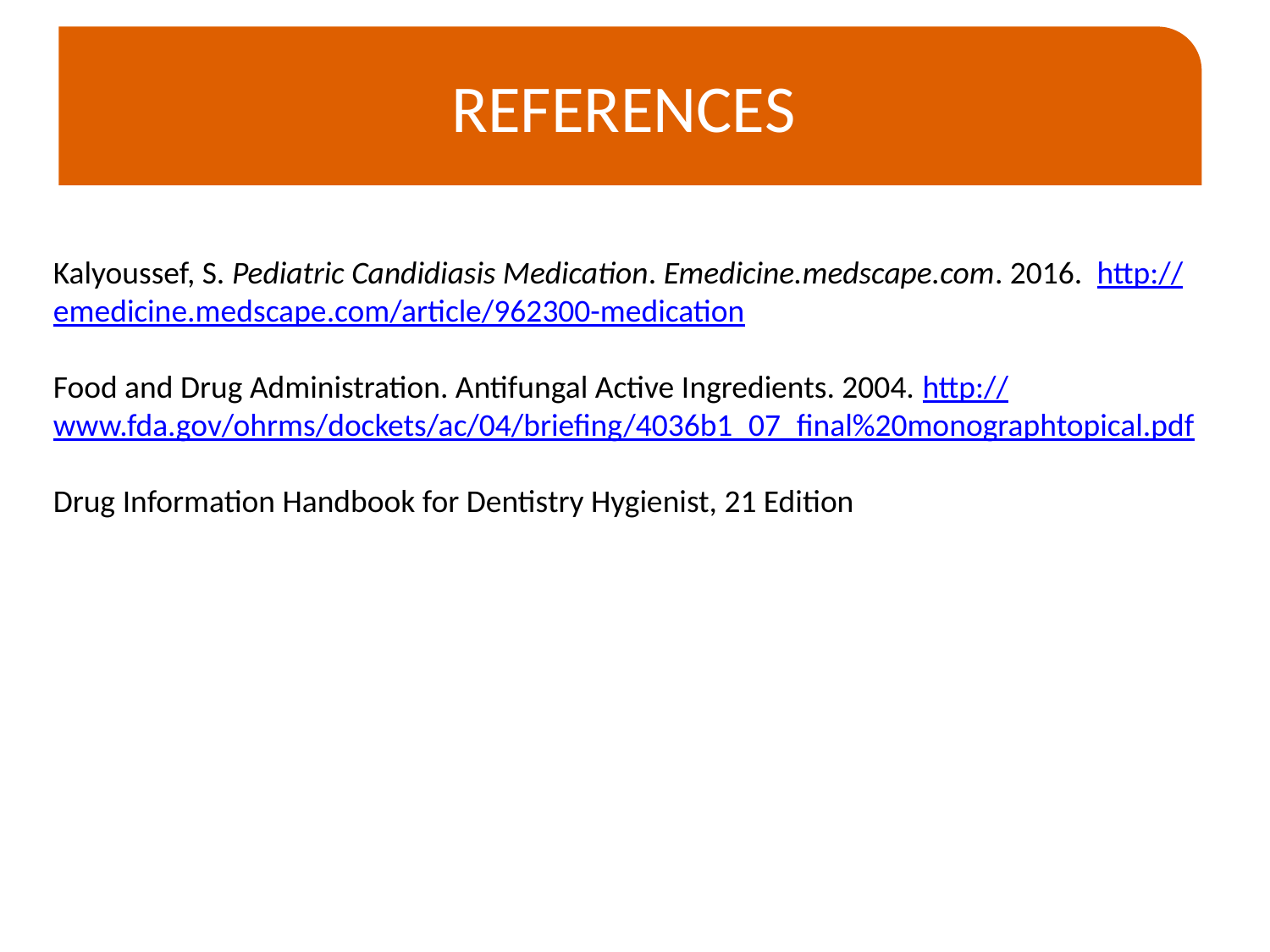

references
Kalyoussef, S. Pediatric Candidiasis Medication. Emedicine.medscape.com. 2016.  http://emedicine.medscape.com/article/962300-medication

Food and Drug Administration. Antifungal Active Ingredients. 2004. http://www.fda.gov/ohrms/dockets/ac/04/briefing/4036b1_07_final%20monographtopical.pdf

Drug Information Handbook for Dentistry Hygienist, 21 Edition